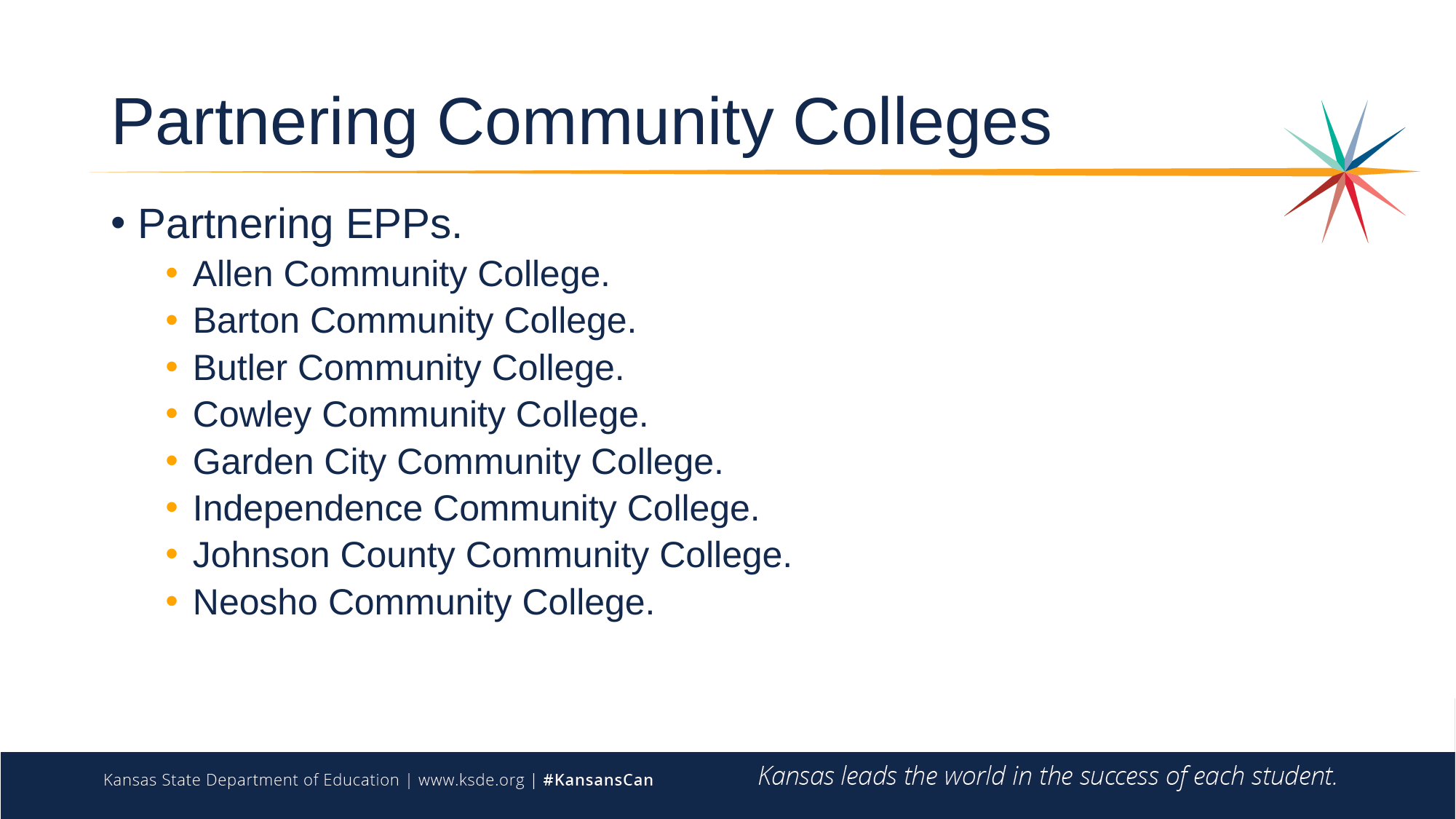

# Partnering Community Colleges
Partnering EPPs.
Allen Community College.
Barton Community College.
Butler Community College.
Cowley Community College.
Garden City Community College.
Independence Community College.
Johnson County Community College.
Neosho Community College.